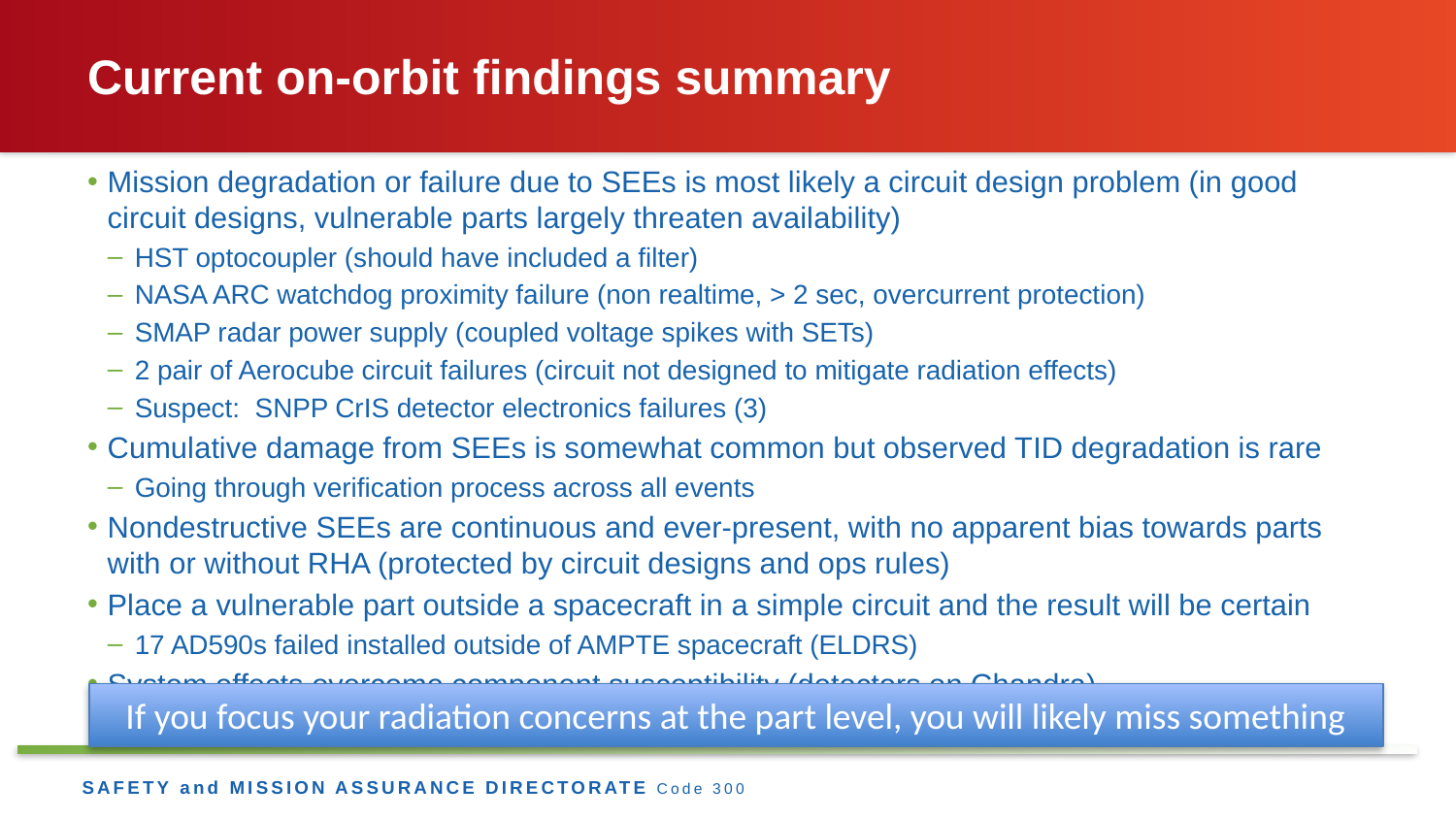

# Current on-orbit findings summary
Mission degradation or failure due to SEEs is most likely a circuit design problem (in good circuit designs, vulnerable parts largely threaten availability)
HST optocoupler (should have included a filter)
NASA ARC watchdog proximity failure (non realtime, > 2 sec, overcurrent protection)
SMAP radar power supply (coupled voltage spikes with SETs)
2 pair of Aerocube circuit failures (circuit not designed to mitigate radiation effects)
Suspect:  SNPP CrIS detector electronics failures (3)
Cumulative damage from SEEs is somewhat common but observed TID degradation is rare
Going through verification process across all events
Nondestructive SEEs are continuous and ever-present, with no apparent bias towards parts with or without RHA (protected by circuit designs and ops rules)
Place a vulnerable part outside a spacecraft in a simple circuit and the result will be certain
17 AD590s failed installed outside of AMPTE spacecraft (ELDRS)
System effects overcome component susceptibility (detectors on Chandra)

If you focus your radiation concerns at the part level, you will likely miss something